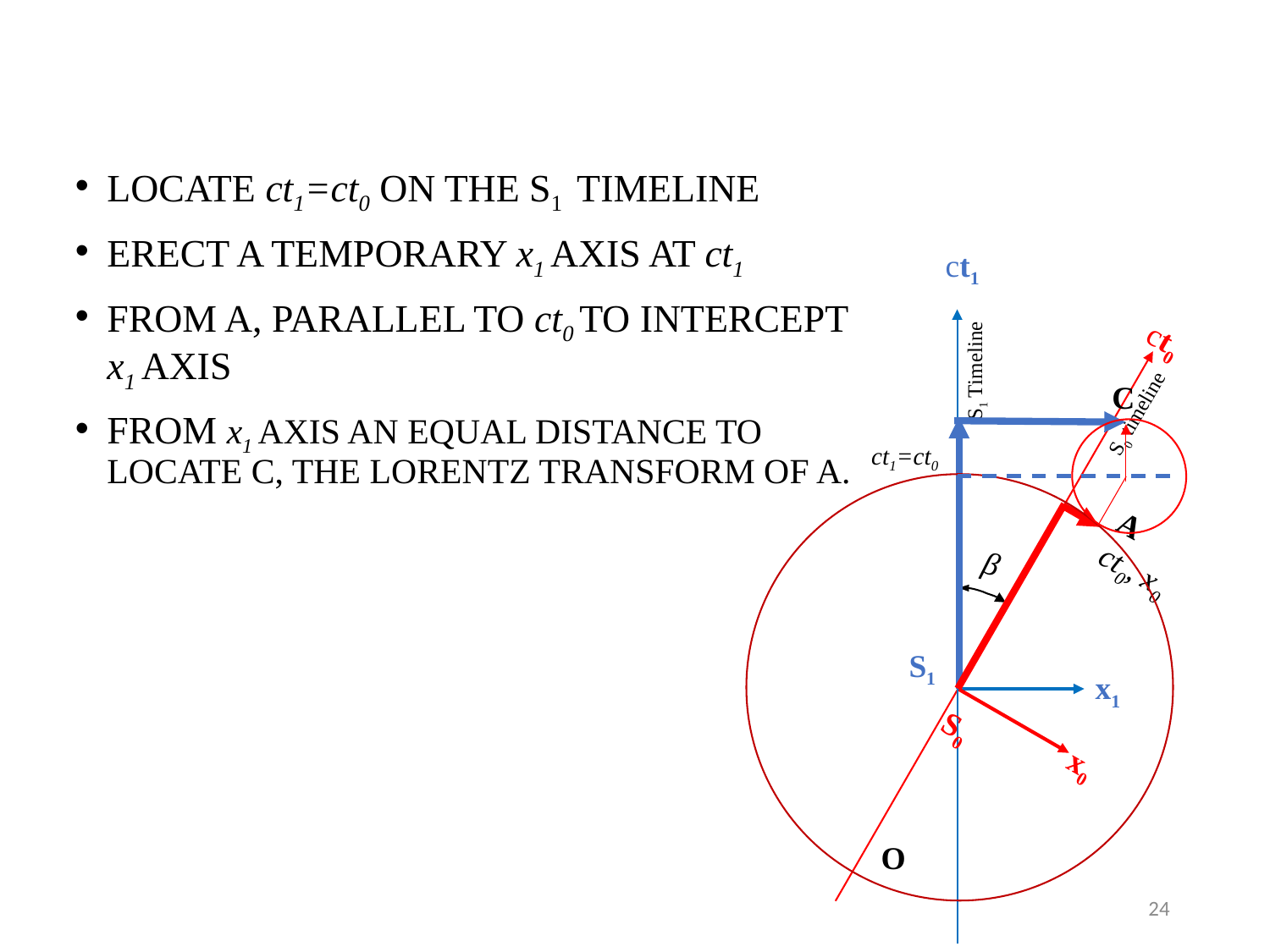

LOCATE ct1=ct0 ON THE S1  TIMELINE
ERECT A TEMPORARY x1 AXIS AT ct1
FROM A, PARALLEL TO ct0 TO INTERCEPT x1 AXIS
FROM x1 AXIS AN EQUAL DISTANCE TO LOCATE C, THE LORENTZ TRANSFORM OF A.
ct1
ct0

S1 Timeline
C

S0 timeline

ct1=ct0

A
ct0, x0
β

S1
x1
S0
x0
O
24